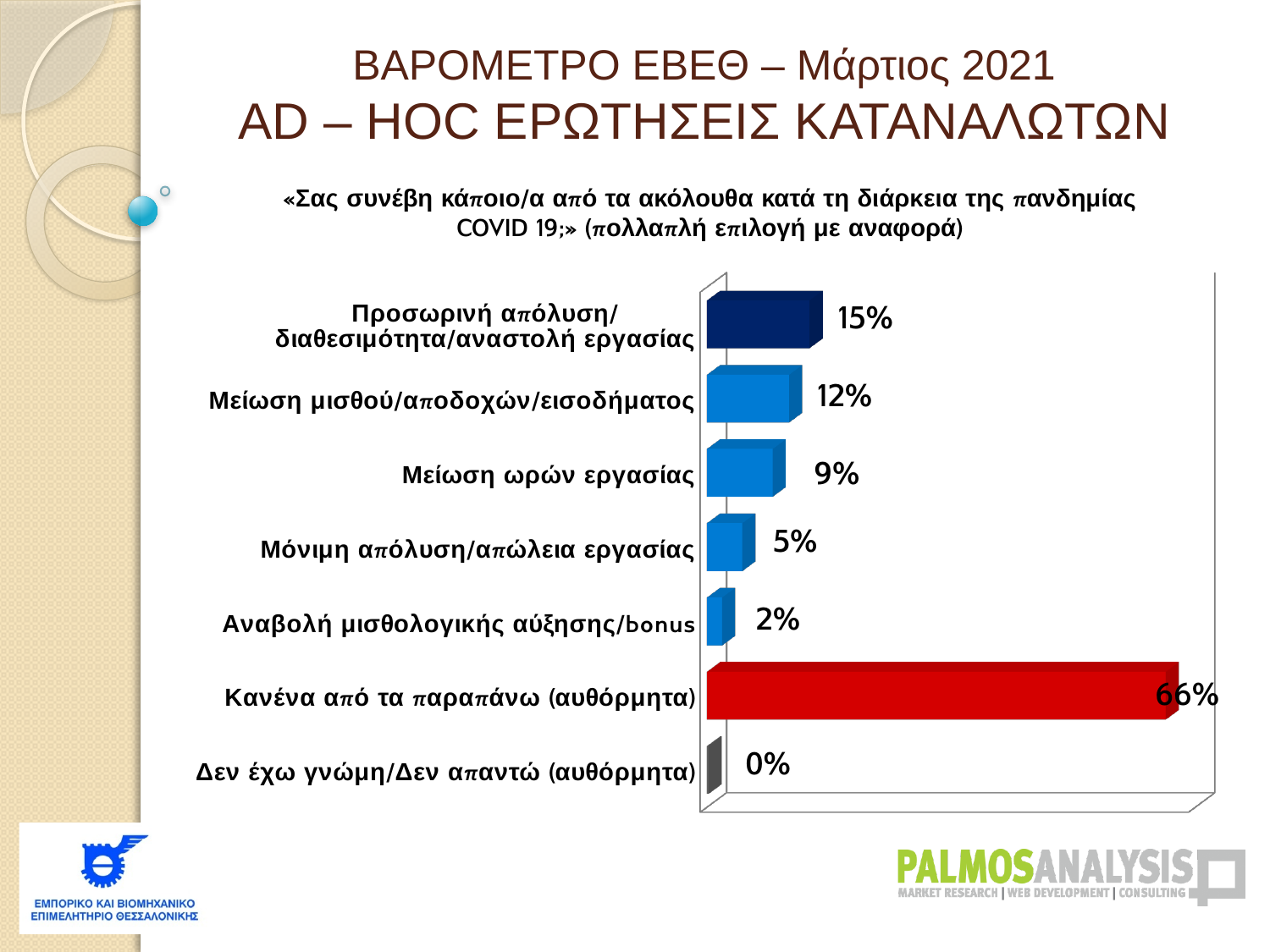

ΒΑΡΟΜΕΤΡΟ ΕΒΕΘ – Μάρτιος 2021
AD – HOC ΕΡΩΤΗΣΕΙΣ ΚΑΤΑΝΑΛΩΤΩΝ
«Σας συνέβη κάποιο/α από τα ακόλουθα κατά τη διάρκεια της πανδημίας COVID 19;» (πολλαπλή επιλογή με αναφορά)

[unsupported chart]